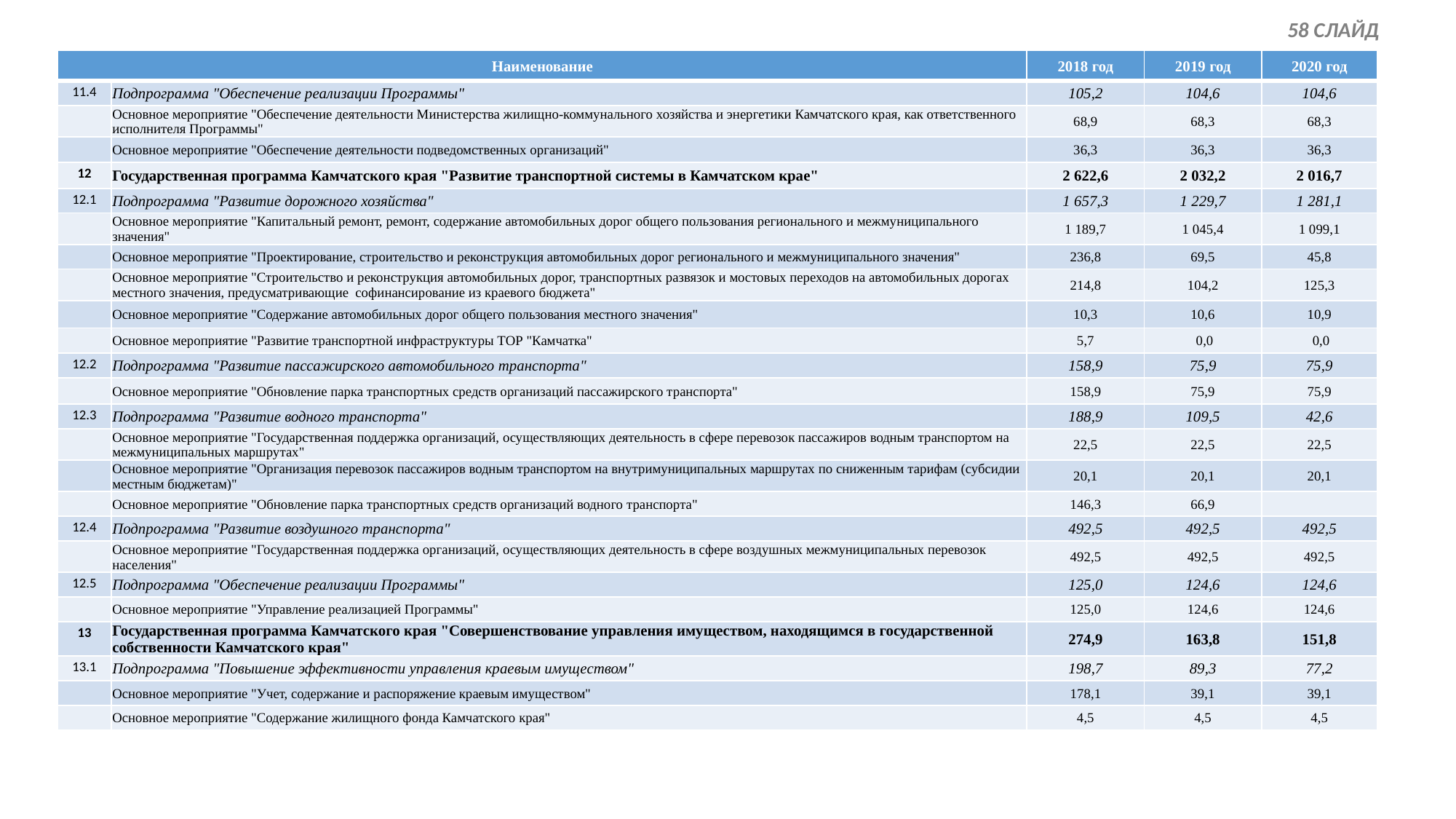

58 СЛАЙД
| Наименование |  | 2018 год | 2019 год | 2020 год |
| --- | --- | --- | --- | --- |
| 11.4 | Подпрограмма "Обеспечение реализации Программы" | 105,2 | 104,6 | 104,6 |
|  | Основное мероприятие "Обеспечение деятельности Министерства жилищно-коммунального хозяйства и энергетики Камчатского края, как ответственного исполнителя Программы" | 68,9 | 68,3 | 68,3 |
|  | Основное мероприятие "Обеспечение деятельности подведомственных организаций" | 36,3 | 36,3 | 36,3 |
| 12 | Государственная программа Камчатского края "Развитие транспортной системы в Камчатском крае" | 2 622,6 | 2 032,2 | 2 016,7 |
| 12.1 | Подпрограмма "Развитие дорожного хозяйства" | 1 657,3 | 1 229,7 | 1 281,1 |
|  | Основное мероприятие "Капитальный ремонт, ремонт, содержание автомобильных дорог общего пользования регионального и межмуниципального значения" | 1 189,7 | 1 045,4 | 1 099,1 |
|  | Основное мероприятие "Проектирование, строительство и реконструкция автомобильных дорог регионального и межмуниципального значения" | 236,8 | 69,5 | 45,8 |
|  | Основное мероприятие "Строительство и реконструкция автомобильных дорог, транспортных развязок и мостовых переходов на автомобильных дорогах местного значения, предусматривающие софинансирование из краевого бюджета" | 214,8 | 104,2 | 125,3 |
|  | Основное мероприятие "Содержание автомобильных дорог общего пользования местного значения" | 10,3 | 10,6 | 10,9 |
|  | Основное мероприятие "Развитие транспортной инфраструктуры ТОР "Камчатка" | 5,7 | 0,0 | 0,0 |
| 12.2 | Подпрограмма "Развитие пассажирского автомобильного транспорта" | 158,9 | 75,9 | 75,9 |
|  | Основное мероприятие "Обновление парка транспортных средств организаций пассажирского транспорта" | 158,9 | 75,9 | 75,9 |
| 12.3 | Подпрограмма "Развитие водного транспорта" | 188,9 | 109,5 | 42,6 |
|  | Основное мероприятие "Государственная поддержка организаций, осуществляющих деятельность в сфере перевозок пассажиров водным транспортом на межмуниципальных маршрутах" | 22,5 | 22,5 | 22,5 |
|  | Основное мероприятие "Организация перевозок пассажиров водным транспортом на внутримуниципальных маршрутах по сниженным тарифам (субсидии местным бюджетам)" | 20,1 | 20,1 | 20,1 |
|  | Основное мероприятие "Обновление парка транспортных средств организаций водного транспорта" | 146,3 | 66,9 |  |
| 12.4 | Подпрограмма "Развитие воздушного транспорта" | 492,5 | 492,5 | 492,5 |
|  | Основное мероприятие "Государственная поддержка организаций, осуществляющих деятельность в сфере воздушных межмуниципальных перевозок населения" | 492,5 | 492,5 | 492,5 |
| 12.5 | Подпрограмма "Обеспечение реализации Программы" | 125,0 | 124,6 | 124,6 |
|  | Основное мероприятие "Управление реализацией Программы" | 125,0 | 124,6 | 124,6 |
| 13 | Государственная программа Камчатского края "Совершенствование управления имуществом, находящимся в государственной собственности Камчатского края" | 274,9 | 163,8 | 151,8 |
| 13.1 | Подпрограмма "Повышение эффективности управления краевым имуществом" | 198,7 | 89,3 | 77,2 |
|  | Основное мероприятие "Учет, содержание и распоряжение краевым имуществом" | 178,1 | 39,1 | 39,1 |
|  | Основное мероприятие "Содержание жилищного фонда Камчатского края" | 4,5 | 4,5 | 4,5 |